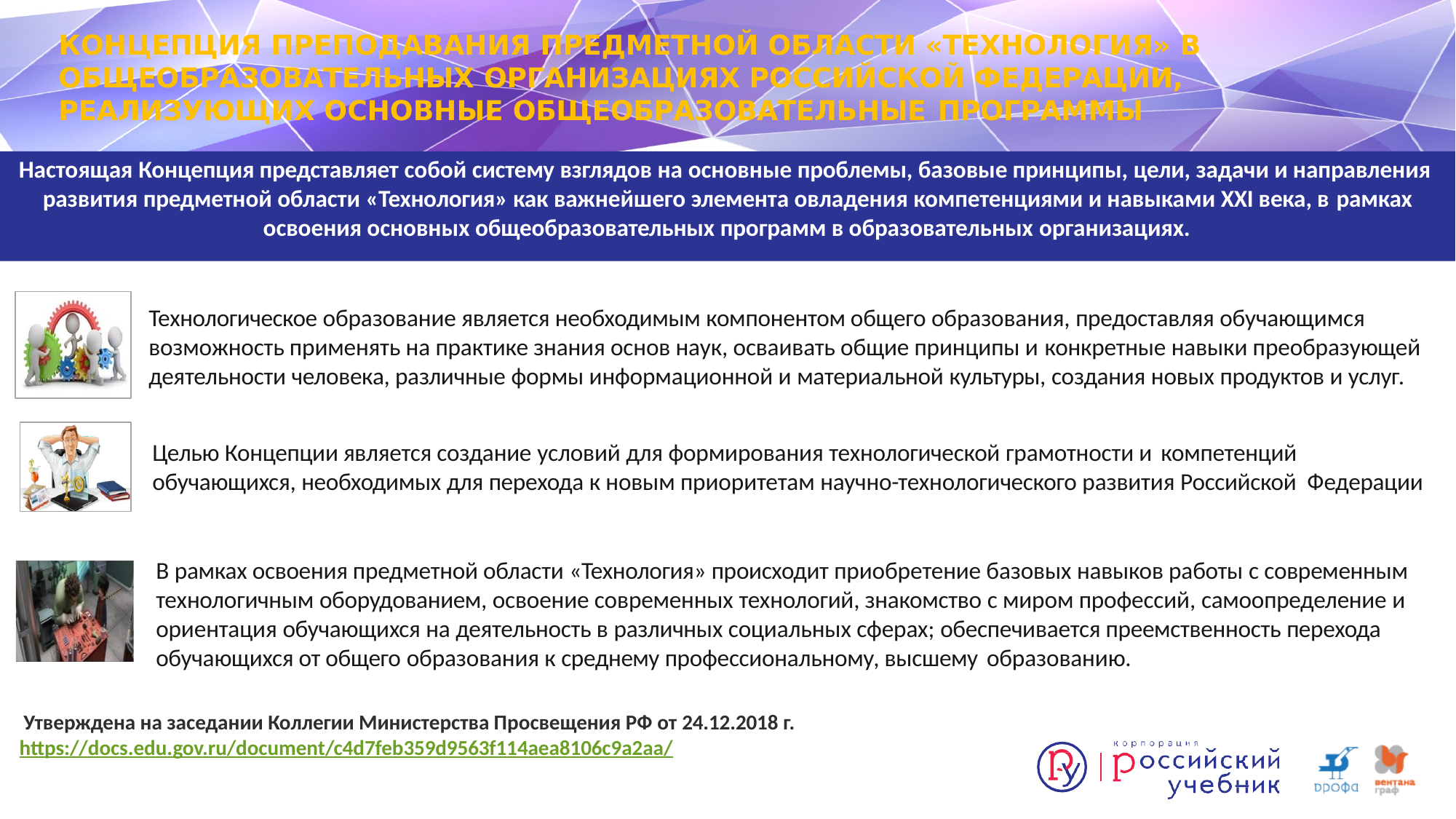

# КОНЦЕПЦИЯ ПРЕПОДАВАНИЯ ПРЕДМЕТНОЙ ОБЛАСТИ «ТЕХНОЛОГИЯ» В ОБЩЕОБРАЗОВАТЕЛЬНЫХ ОРГАНИЗАЦИЯХ РОССИЙСКОЙ ФЕДЕРАЦИИ, РЕАЛИЗУЮЩИХ ОСНОВНЫЕ ОБЩЕОБРАЗОВАТЕЛЬНЫЕ ПРОГРАММЫ

Настоящая Концепция представляет собой систему взглядов на основные проблемы, базовые принципы, цели, задачи и направления  развития предметной области «Технология» как важнейшего элемента овладения компетенциями и навыками XXI века, в рамках
освоения основных общеобразовательных программ в образовательных организациях.

Технологическое образование является необходимым компонентом общего образования, предоставляя обучающимся  возможность применять на практике знания основ наук, осваивать общие принципы и конкретные навыки преобразующей  деятельности человека, различные формы информационной и материальной культуры, создания новых продуктов и услуг.

Целью Концепции является создание условий для формирования технологической грамотности и компетенций
обучающихся, необходимых для перехода к новым приоритетам научно-технологического развития Российской Федерации

В рамках освоения предметной области «Технология» происходит приобретение базовых навыков работы с современным  технологичным оборудованием, освоение современных технологий, знакомство с миром профессий, самоопределение и  ориентация обучающихся на деятельность в различных социальных сферах; обеспечивается преемственность перехода  обучающихся от общего образования к среднему профессиональному, высшему образованию.

Утверждена на заседании Коллегии Министерства Просвещения РФ от 24.12.2018 г.
https://docs.edu.gov.ru/document/c4d7feb359d9563f114aea8106c9a2aa/